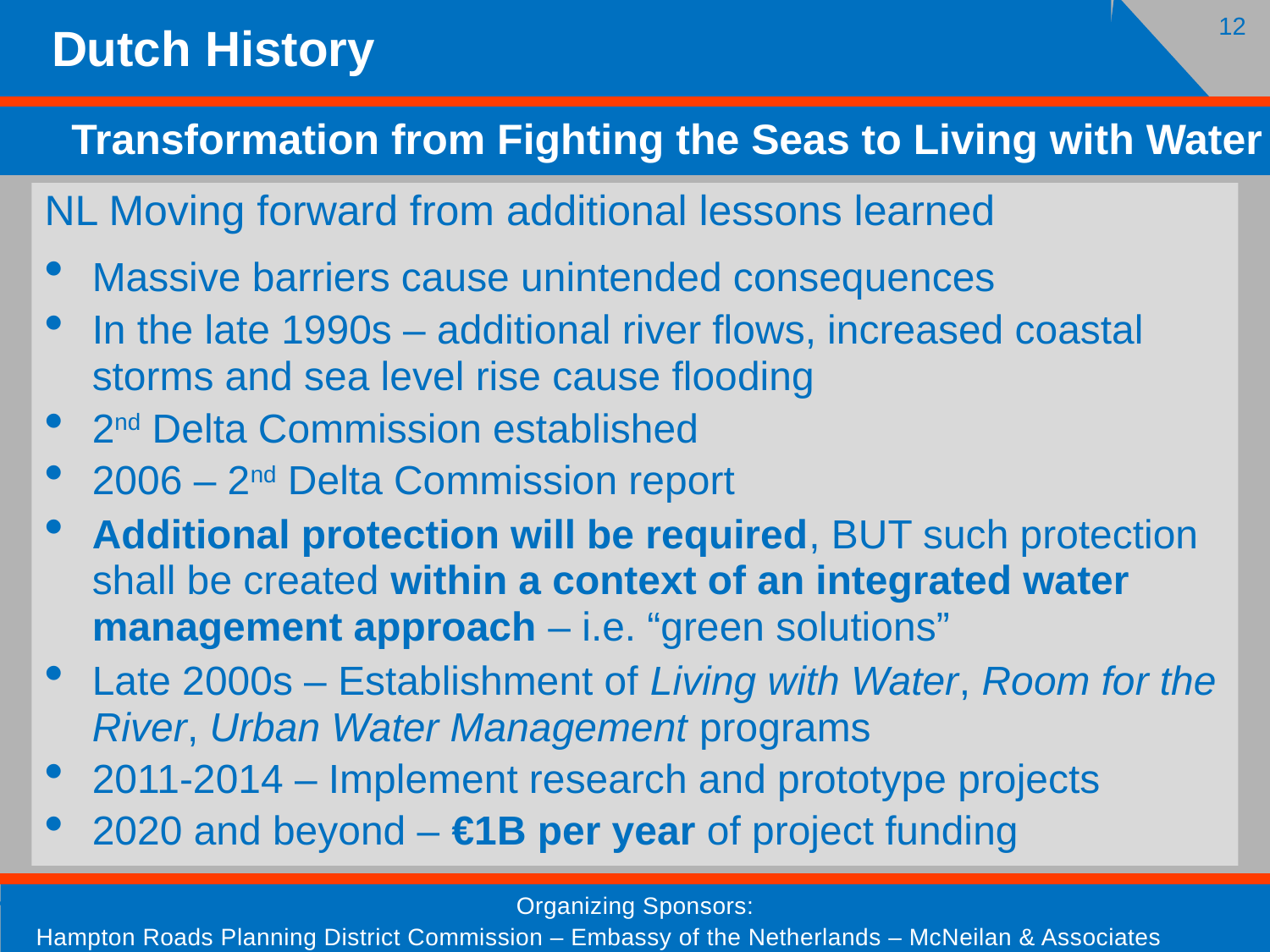

Dutch History
Transformation from Fighting the Seas to Living with Water

NL Moving forward from additional lessons learned
Massive barriers cause unintended consequences
In the late 1990s – additional river flows, increased coastal storms and sea level rise cause flooding
2nd Delta Commission established
2006 – 2nd Delta Commission report
Additional protection will be required, BUT such protection shall be created within a context of an integrated water management approach – i.e. “green solutions”
Late 2000s – Establishment of Living with Water, Room for the River, Urban Water Management programs
2011-2014 – Implement research and prototype projects
2020 and beyond – €1B per year of project funding